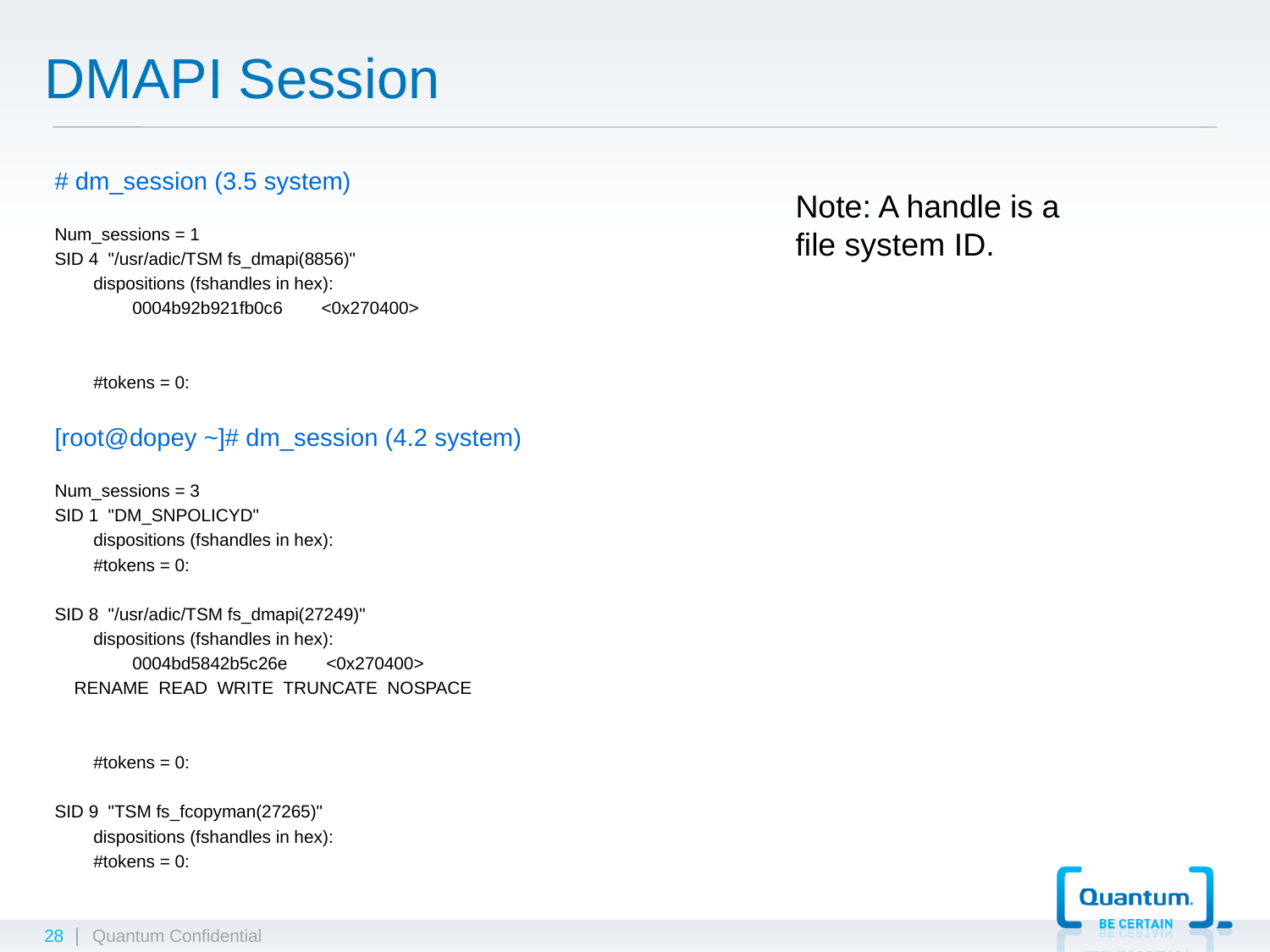

# DMAPI Session
# dm_session (3.5 system)

Num_sessions = 1
SID 4  "/usr/adic/TSM fs_dmapi(8856)"
        dispositions (fshandles in hex):
                0004b92b921fb0c6        <0x270400>

        #tokens = 0:

[root@dopey ~]# dm_session (4.2 system)

Num_sessions = 3
SID 1  "DM_SNPOLICYD"
        dispositions (fshandles in hex):
        #tokens = 0:

SID 8  "/usr/adic/TSM fs_dmapi(27249)"
        dispositions (fshandles in hex):
                0004bd5842b5c26e        <0x270400>
    RENAME  READ  WRITE  TRUNCATE  NOSPACE

        #tokens = 0:

SID 9  "TSM fs_fcopyman(27265)"
        dispositions (fshandles in hex):
        #tokens = 0:
Note: A handle is a file system ID.
28